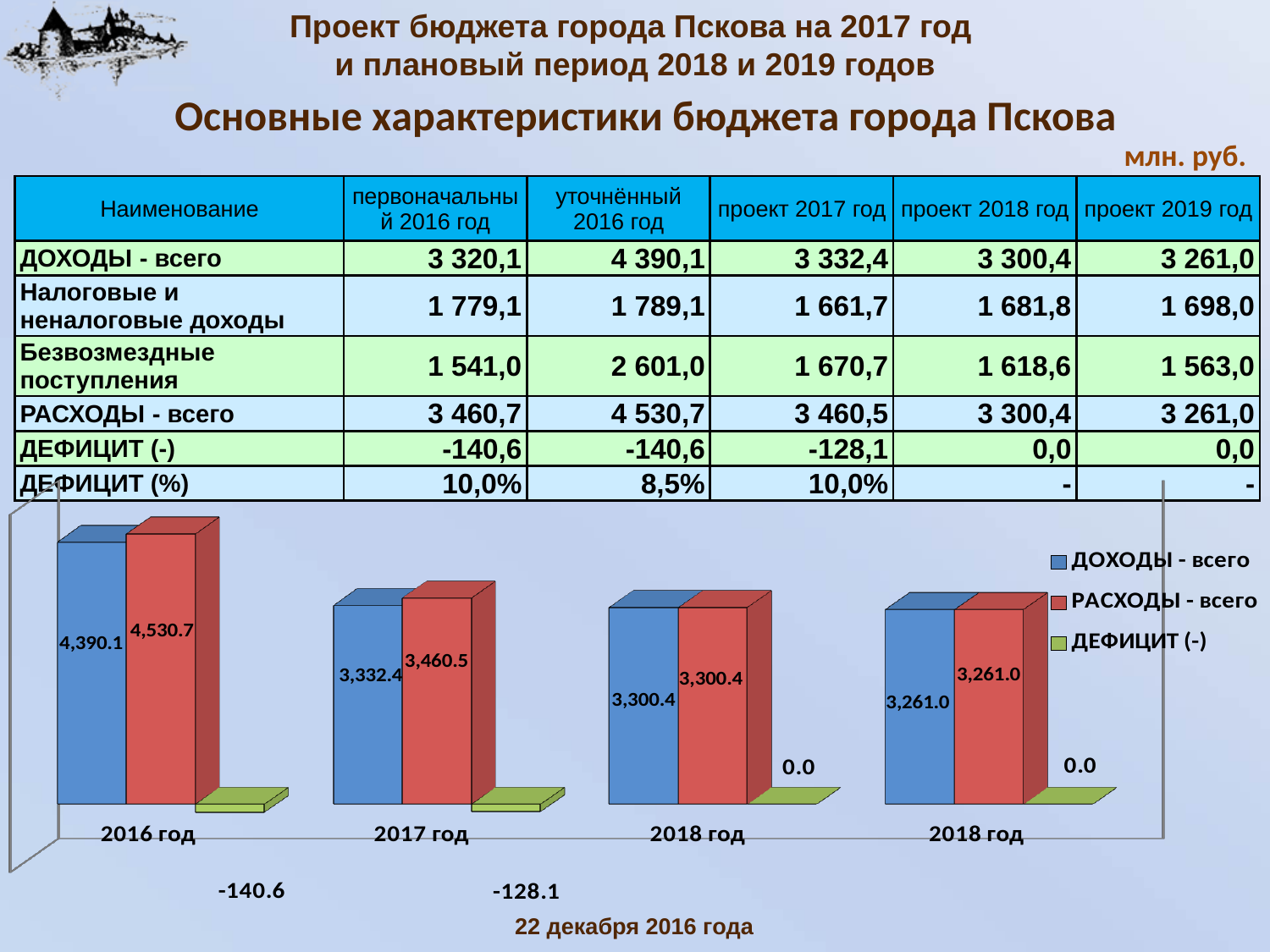

Проект бюджета города Пскова на 2017 год
и плановый период 2018 и 2019 годов
Основные характеристики бюджета города Пскова
млн. руб.
| Наименование | первоначальный 2016 год | уточнённый 2016 год | проект 2017 год | проект 2018 год | проект 2019 год |
| --- | --- | --- | --- | --- | --- |
| ДОХОДЫ - всего | 3 320,1 | 4 390,1 | 3 332,4 | 3 300,4 | 3 261,0 |
| Налоговые и неналоговые доходы | 1 779,1 | 1 789,1 | 1 661,7 | 1 681,8 | 1 698,0 |
| Безвозмездные поступления | 1 541,0 | 2 601,0 | 1 670,7 | 1 618,6 | 1 563,0 |
| РАСХОДЫ - всего | 3 460,7 | 4 530,7 | 3 460,5 | 3 300,4 | 3 261,0 |
| ДЕФИЦИТ (-) | -140,6 | -140,6 | -128,1 | 0,0 | 0,0 |
| ДЕФИЦИТ (%) | 10,0% | 8,5% | 10,0% | - | - |

[unsupported chart]

22 декабря 2016 года